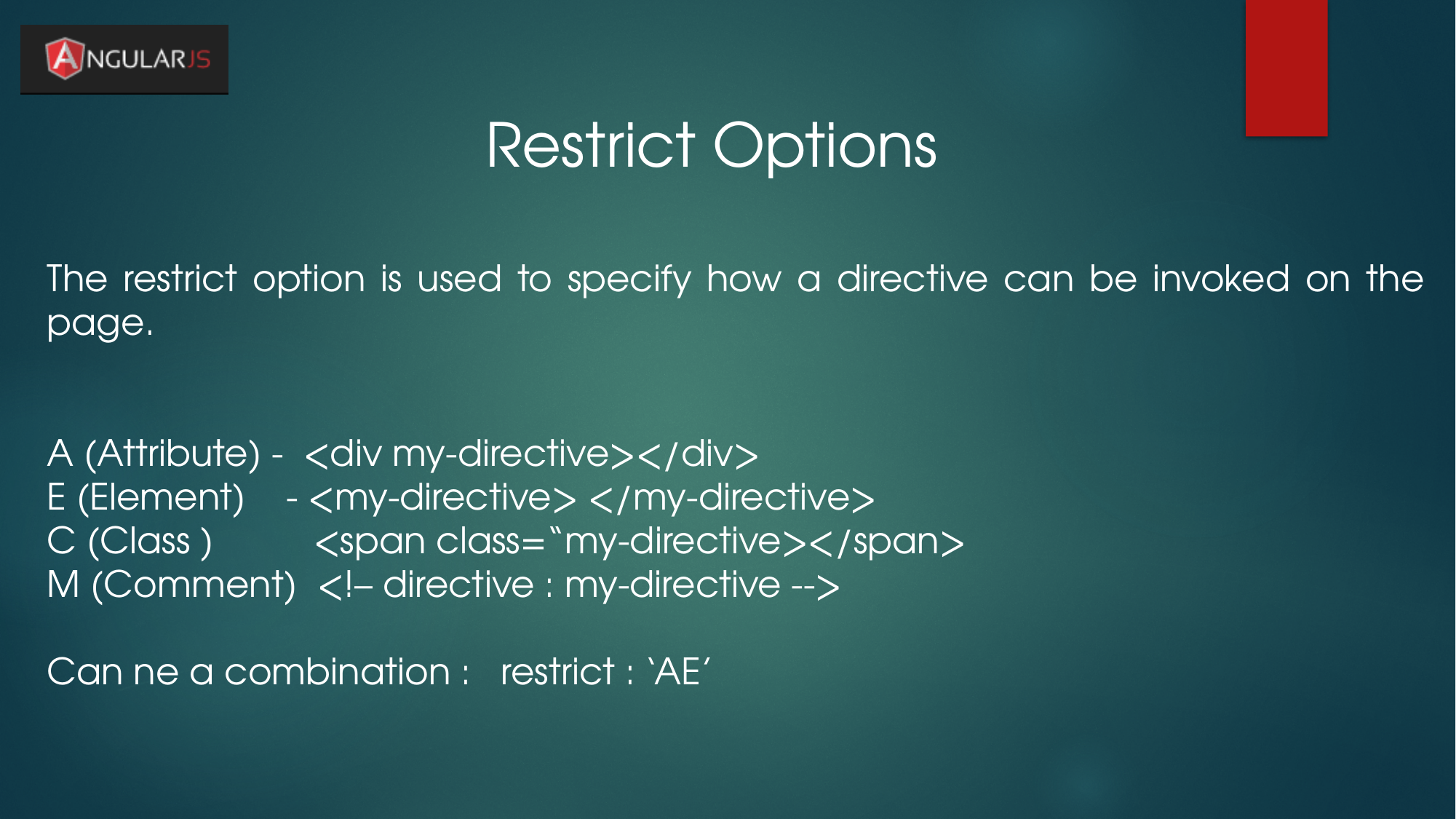

Restrict Options
The restrict option is used to specify how a directive can be invoked on the page.

A (Attribute) -  <div my-directive></div>
E (Element)    - <my-directive> </my-directive>
C (Class )          <span class=“my-directive></span>
M (Comment)  <!– directive : my-directive -->

Can ne a combination :   restrict : ‘AE’